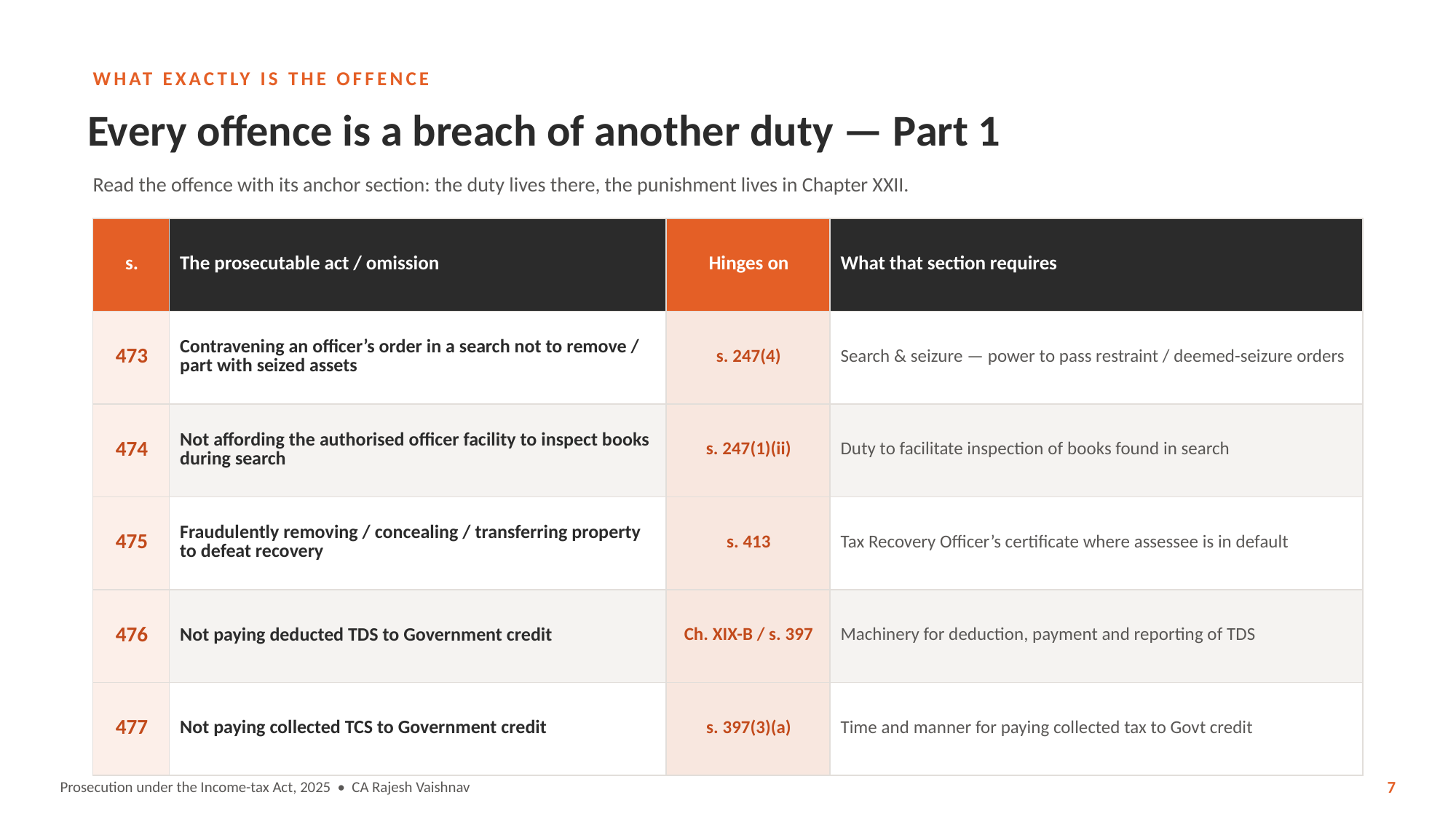

WHAT EXACTLY IS THE OFFENCE
Every offence is a breach of another duty — Part 1
Read the offence with its anchor section: the duty lives there, the punishment lives in Chapter XXII.
| s. | The prosecutable act / omission | Hinges on | What that section requires |
| --- | --- | --- | --- |
| 473 | Contravening an officer’s order in a search not to remove / part with seized assets | s. 247(4) | Search & seizure — power to pass restraint / deemed-seizure orders |
| 474 | Not affording the authorised officer facility to inspect books during search | s. 247(1)(ii) | Duty to facilitate inspection of books found in search |
| 475 | Fraudulently removing / concealing / transferring property to defeat recovery | s. 413 | Tax Recovery Officer’s certificate where assessee is in default |
| 476 | Not paying deducted TDS to Government credit | Ch. XIX-B / s. 397 | Machinery for deduction, payment and reporting of TDS |
| 477 | Not paying collected TCS to Government credit | s. 397(3)(a) | Time and manner for paying collected tax to Govt credit |
Prosecution under the Income-tax Act, 2025  •  CA Rajesh Vaishnav
7